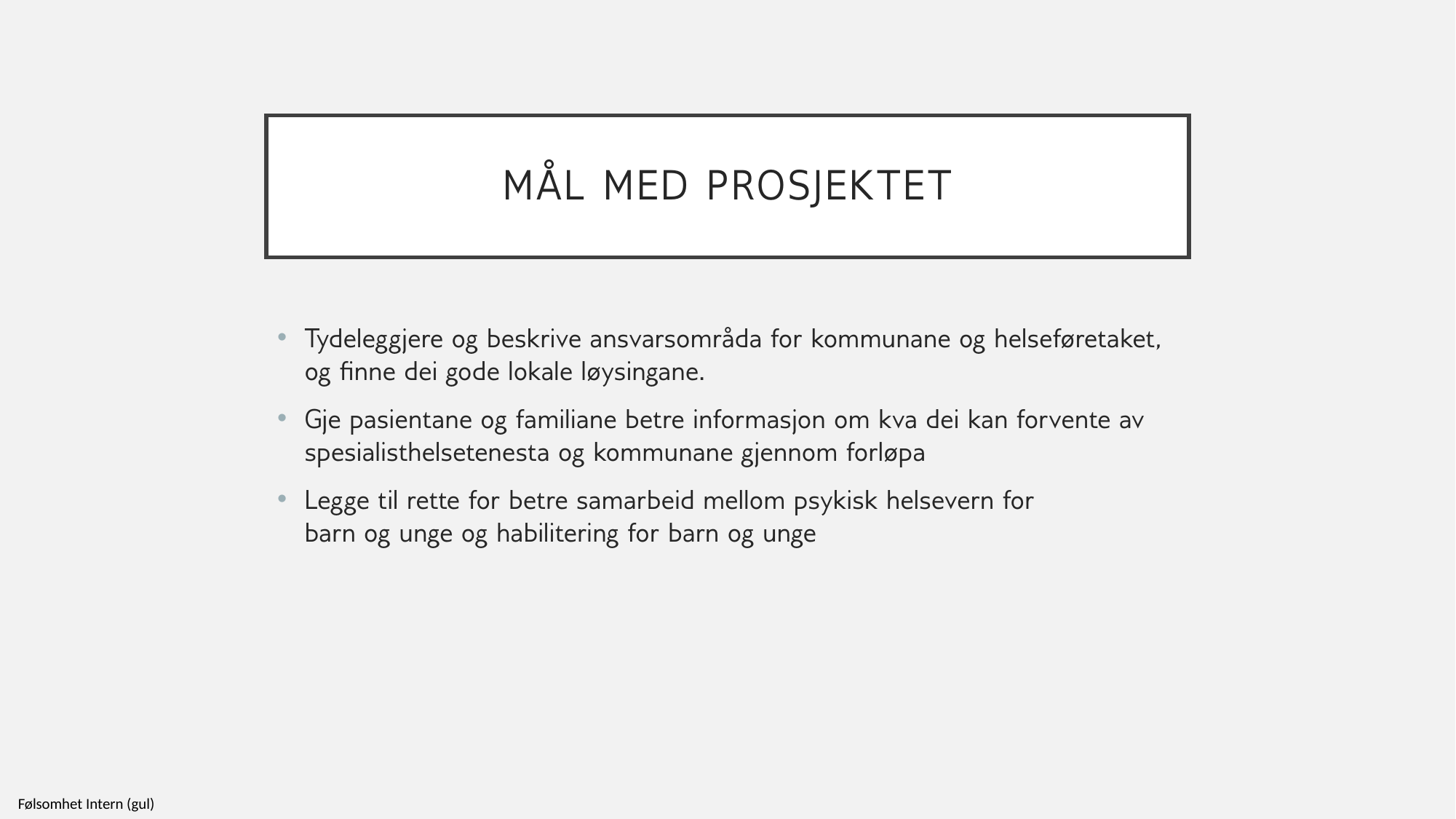

# MÅL MED PROSJEKTET
Tydeleggjere og beskrive ansvarsområda for kommunane og helseføretaket, og finne dei gode lokale løysingane.
Gje pasientane og familiane betre informasjon om kva dei kan forvente av
spesialisthelsetenesta og kommunane gjennom forløpa
Legge til rette for betre samarbeid mellom psykisk helsevern for barn og unge og habilitering for barn og unge